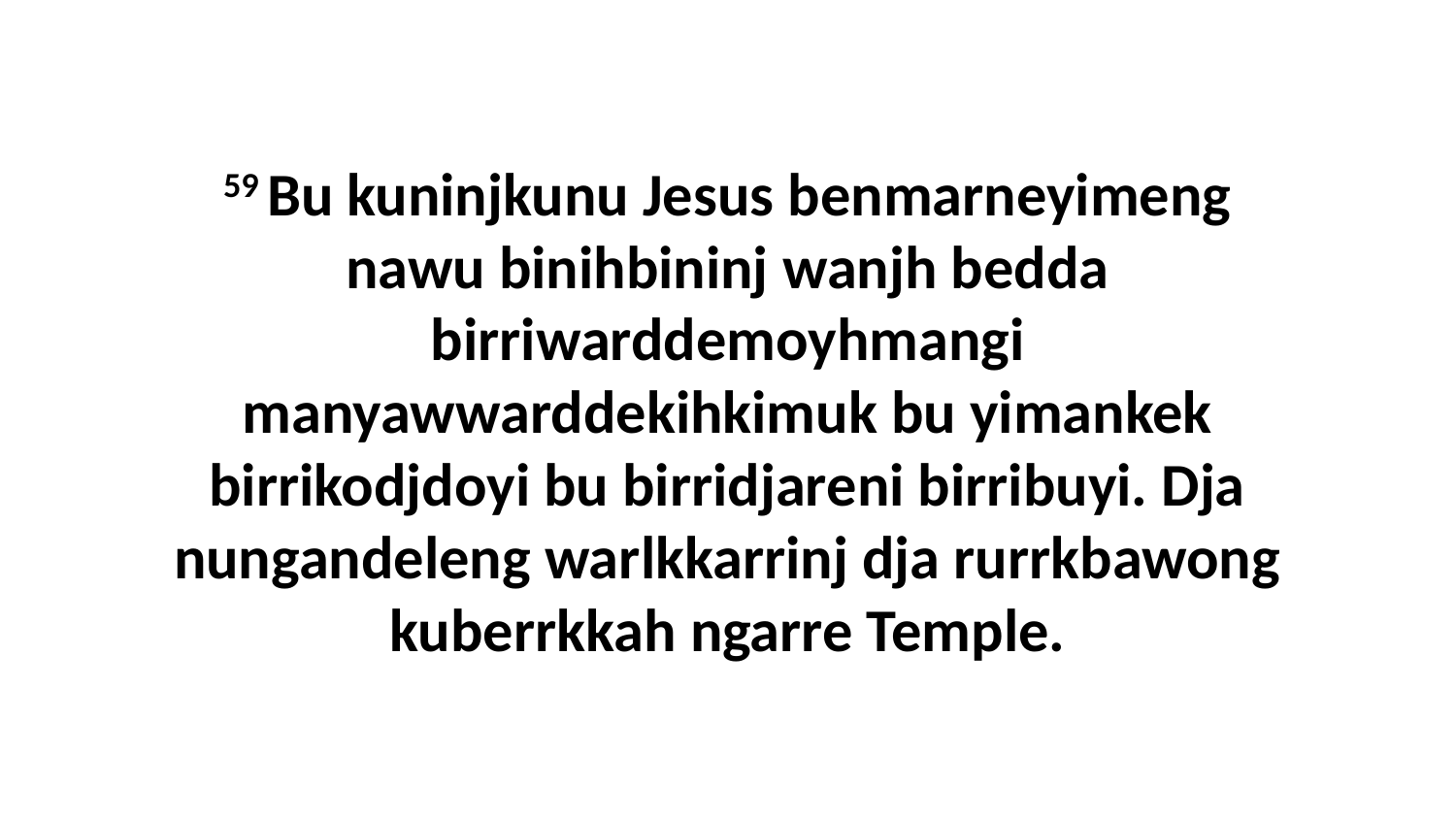

59 Bu kuninjkunu Jesus benmarneyimeng nawu binihbininj wanjh bedda birriwarddemoyhmangi manyawwarddekihkimuk bu yimankek birrikodjdoyi bu birridjareni birribuyi. Dja nungandeleng warlkkarrinj dja rurrkbawong kuberrkkah ngarre Temple.